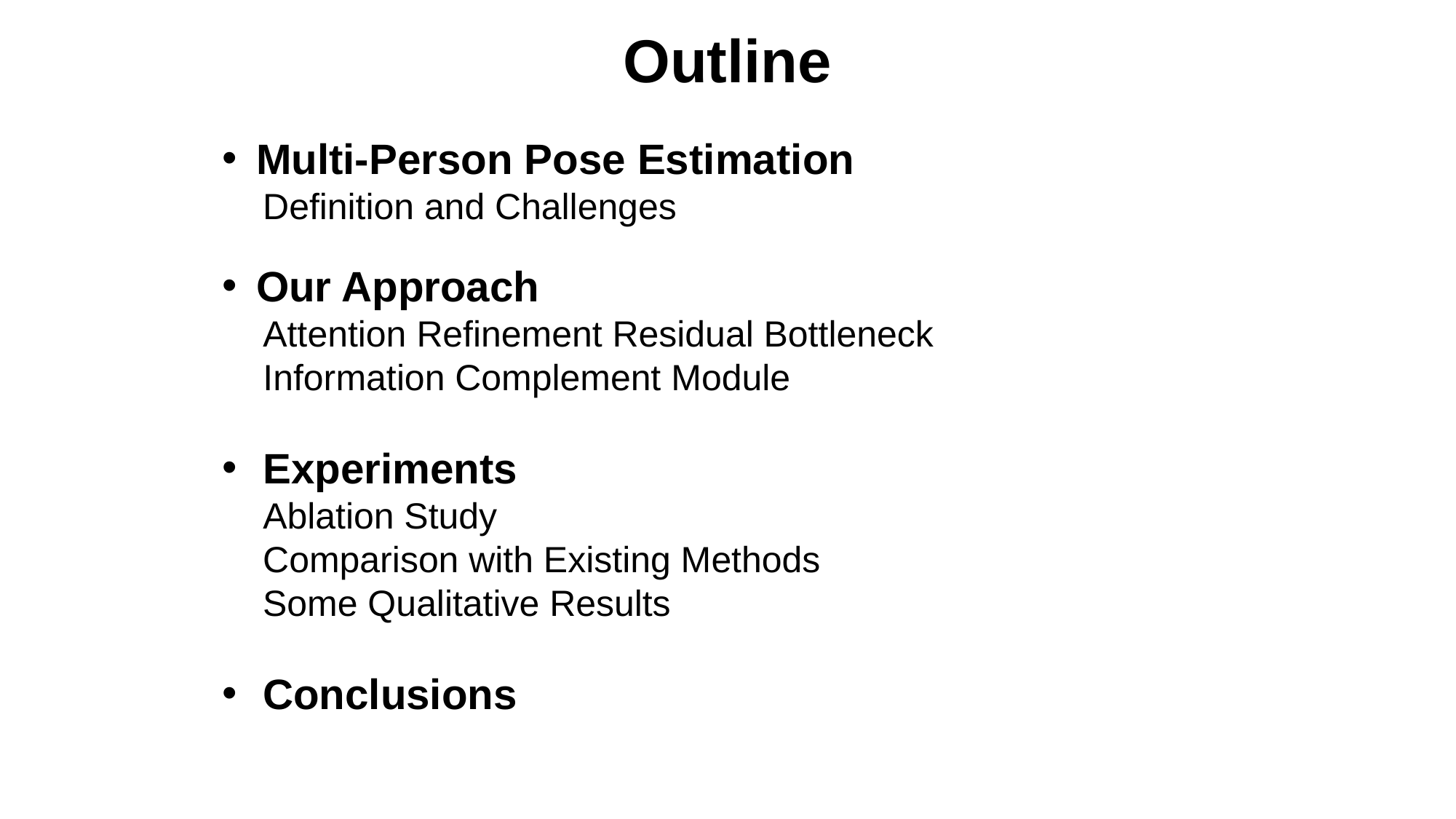

Outline
Multi-Person Pose Estimation
    Definition and Challenges

Our Approach
     Attention Refinement Residual Bottleneck
     Information Complement Module

Experiments
     Ablation Study
    Comparison with Existing Methods
    Some Qualitative Results

Conclusions